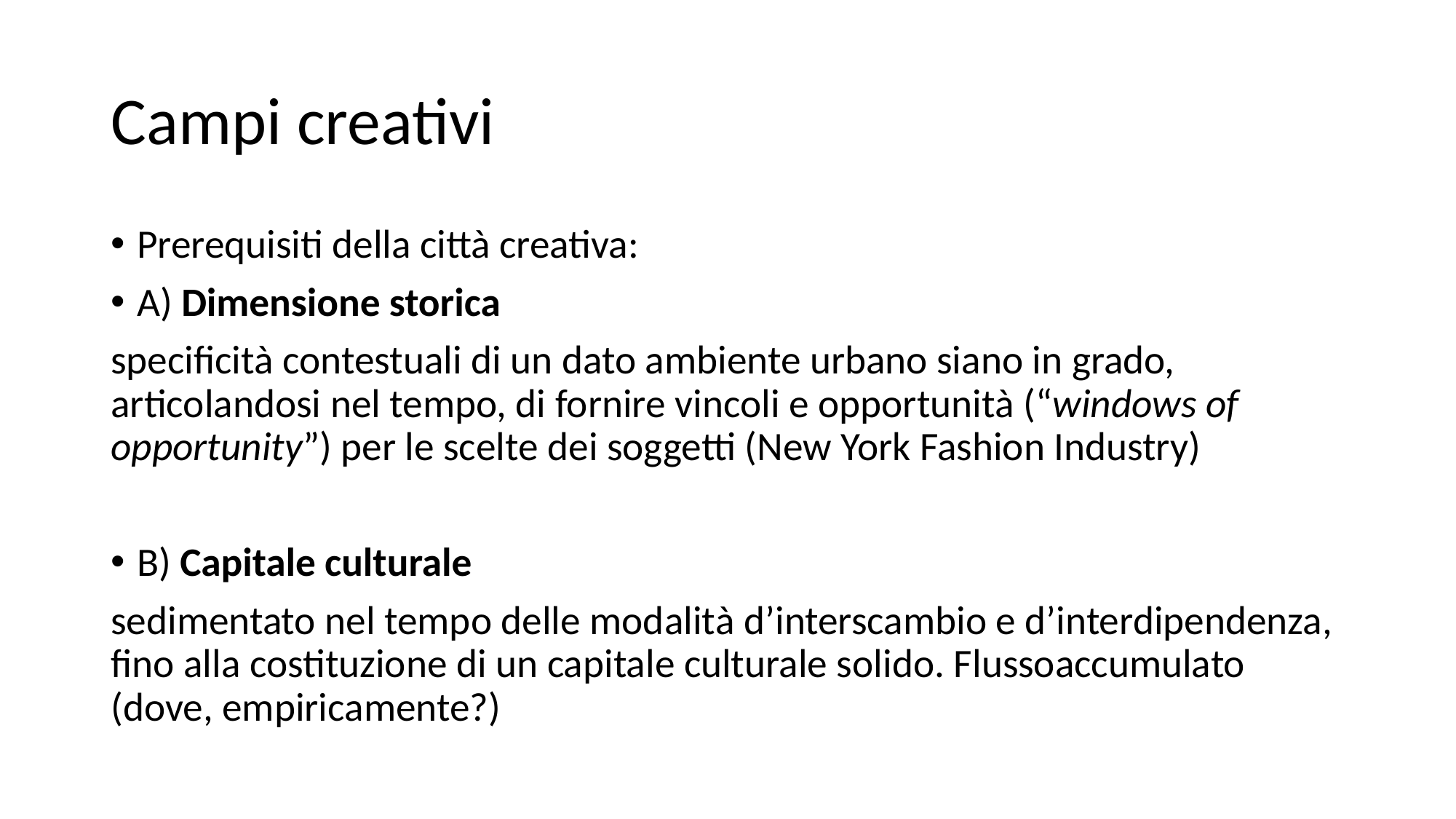

# Campi creativi
Prerequisiti della città creativa:
A) Dimensione storica
specificità contestuali di un dato ambiente urbano siano in grado, articolandosi nel tempo, di fornire vincoli e opportunità (“windows of opportunity”) per le scelte dei soggetti (New York Fashion Industry)

B) Capitale culturale
sedimentato nel tempo delle modalità d’interscambio e d’interdipendenza, fino alla costituzione di un capitale culturale solido. Flussoaccumulato (dove, empiricamente?)